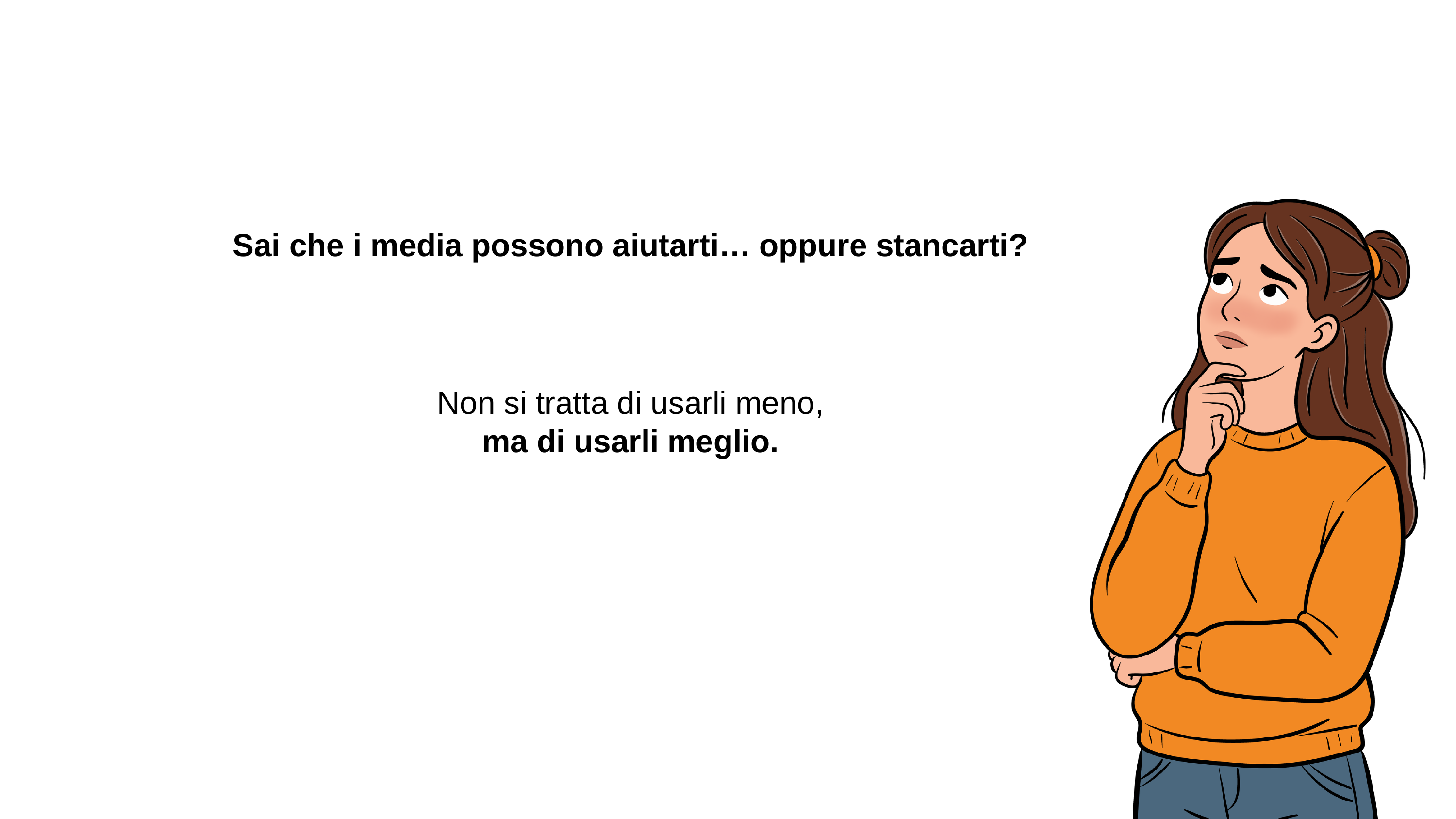

Sai che i media possono aiutarti… oppure stancarti?
Non si tratta di usarli meno,
ma di usarli meglio.